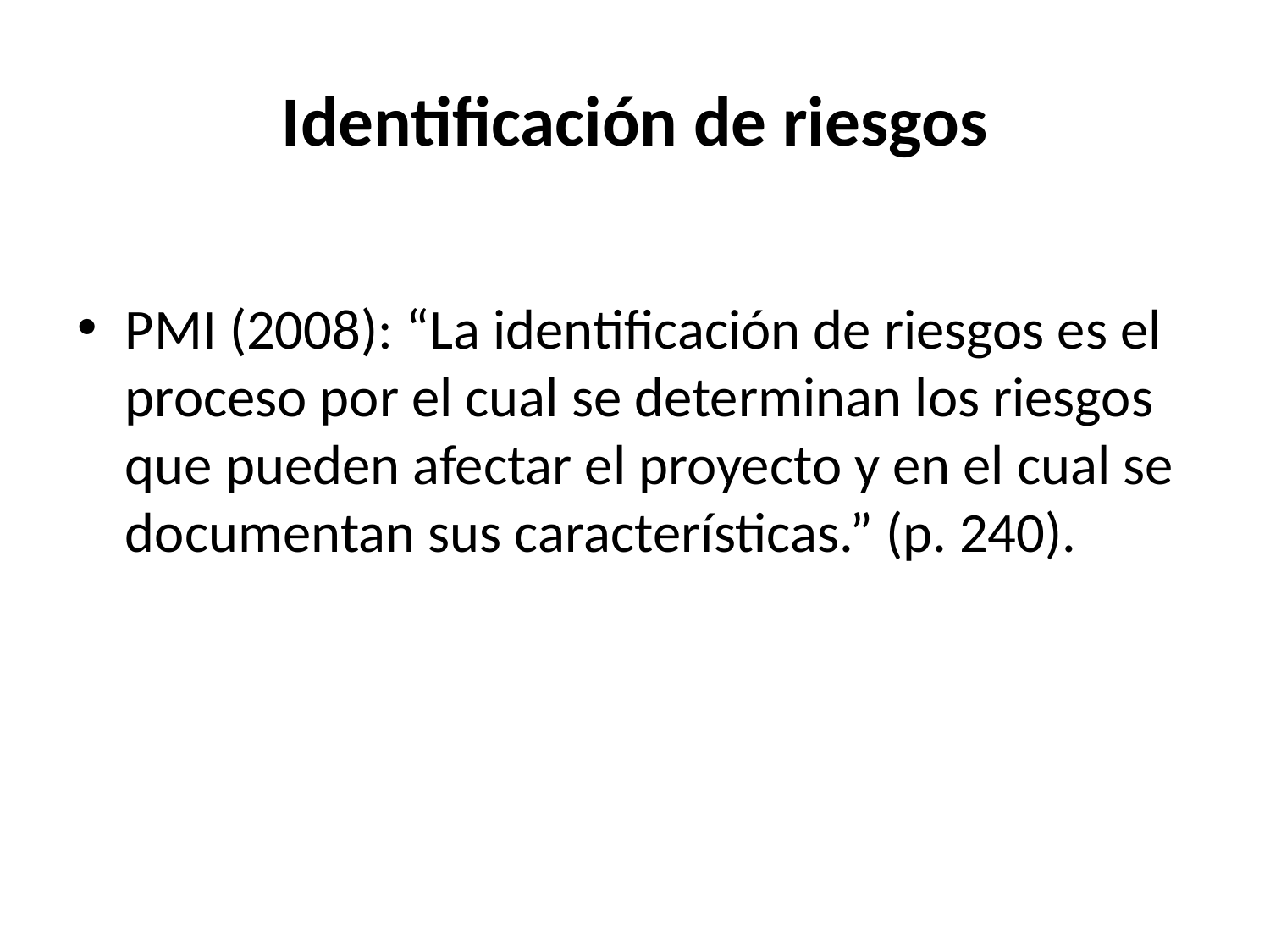

# Identificación de riesgos
PMI (2008): “La identificación de riesgos es el proceso por el cual se determinan los riesgos que pueden afectar el proyecto y en el cual se documentan sus características.” (p. 240).